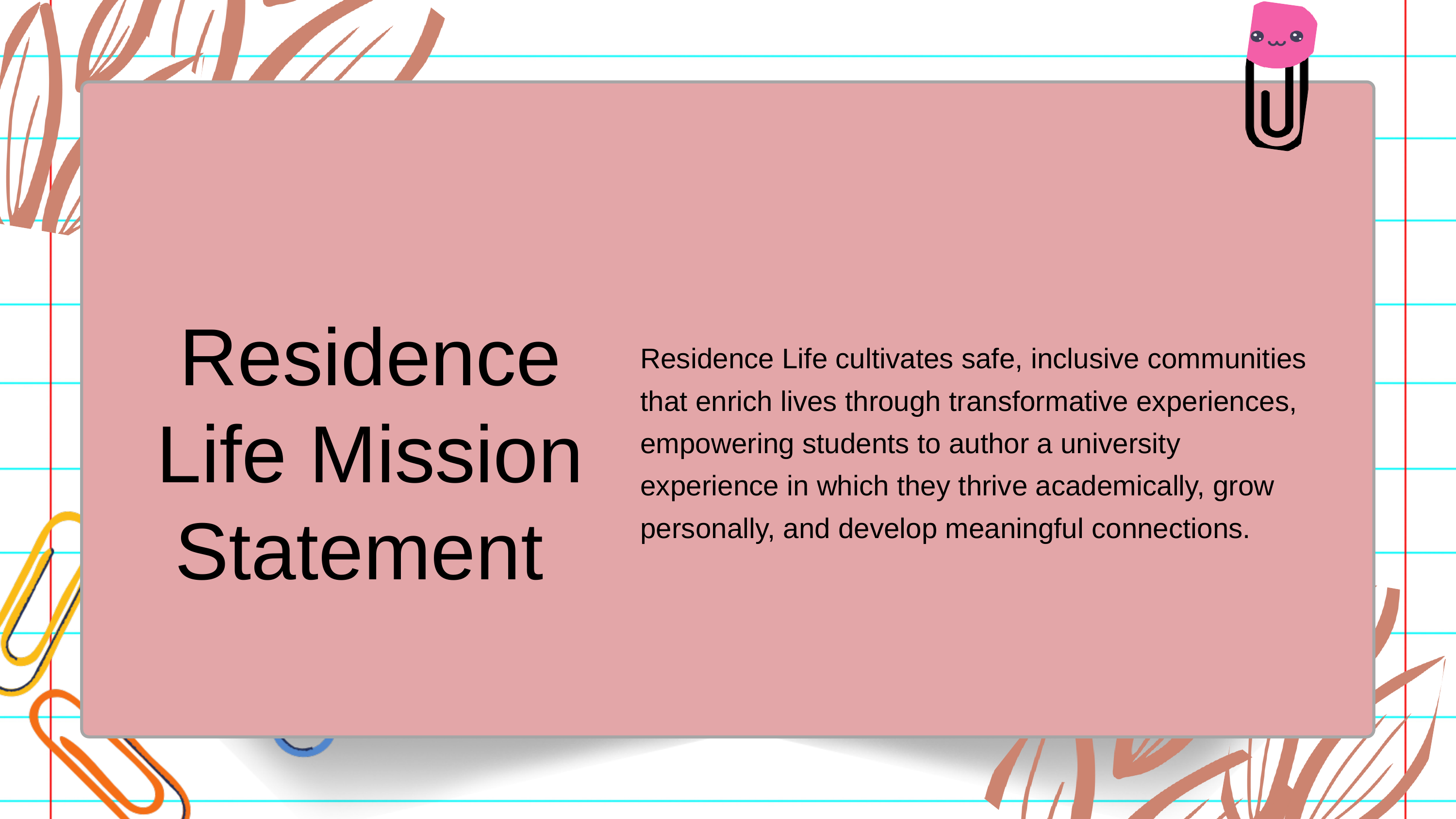

Residence Life Mission
Statement
Residence Life cultivates safe, inclusive communities that enrich lives through transformative experiences, empowering students to author a university experience in which they thrive academically, grow personally, and develop meaningful connections.